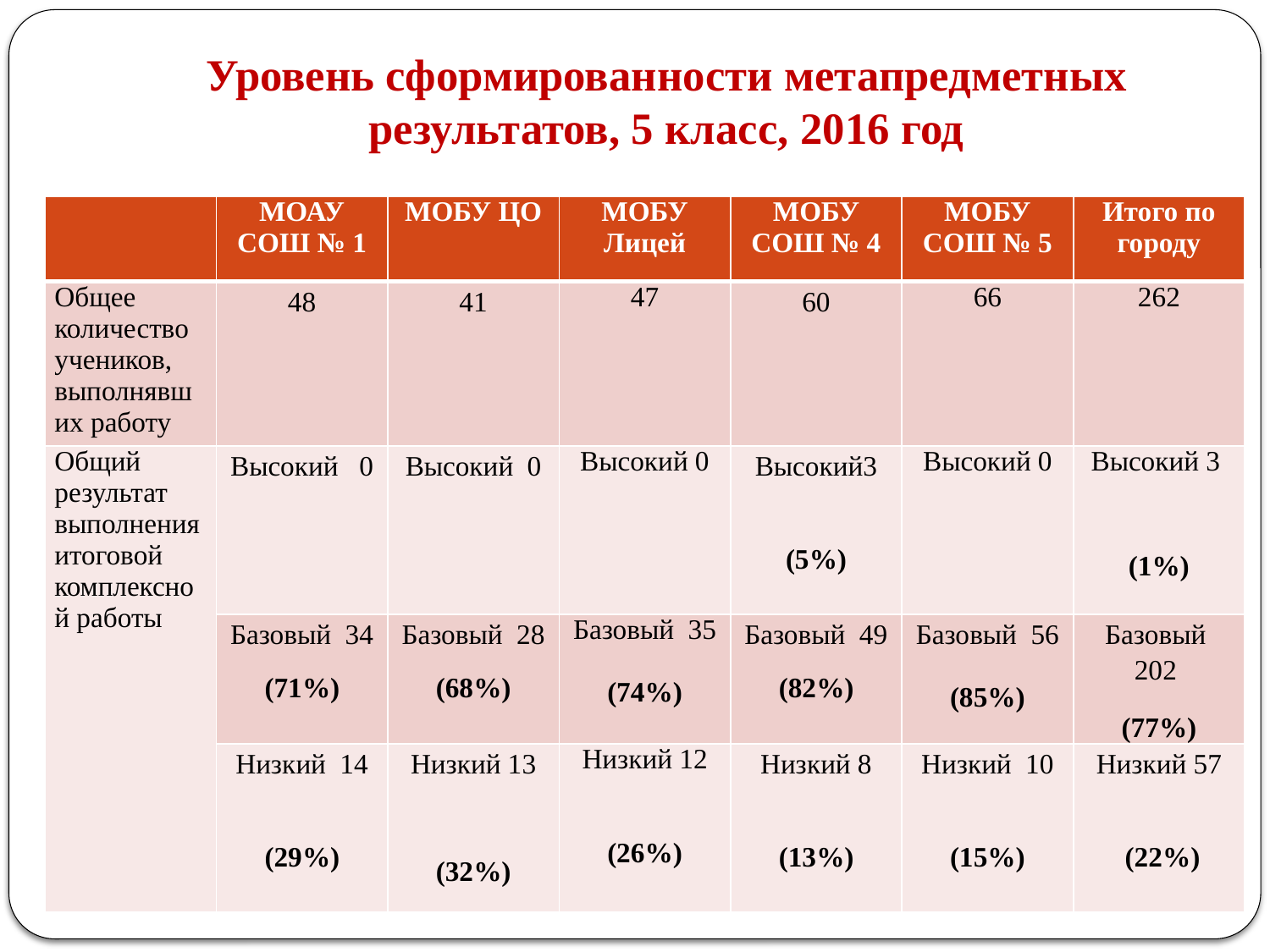

# Уровень сформированности метапредметных результатов, 5 класс, 2016 год
|  | МОАУ СОШ № 1 | МОБУ ЦО | МОБУ Лицей | МОБУ СОШ № 4 | МОБУ СОШ № 5 | Итого по городу |
| --- | --- | --- | --- | --- | --- | --- |
| Общее количество учеников, выполнявших работу | 48 | 41 | 47 | 60 | 66 | 262 |
| Общий результат выполнения итоговой комплексной работы | Высокий 0 | Высокий 0 | Высокий 0 | Высокий3 (5%) | Высокий 0 | Высокий 3 (1%) |
|  | Базовый 34 (71%) | Базовый 28 (68%) | Базовый 35 (74%) | Базовый 49 (82%) | Базовый 56 (85%) | Базовый 202 (77%) |
|  | Низкий 14 (29%) | Низкий 13 (32%) | Низкий 12 (26%) | Низкий 8 (13%) | Низкий 10 (15%) | Низкий 57 (22%) |